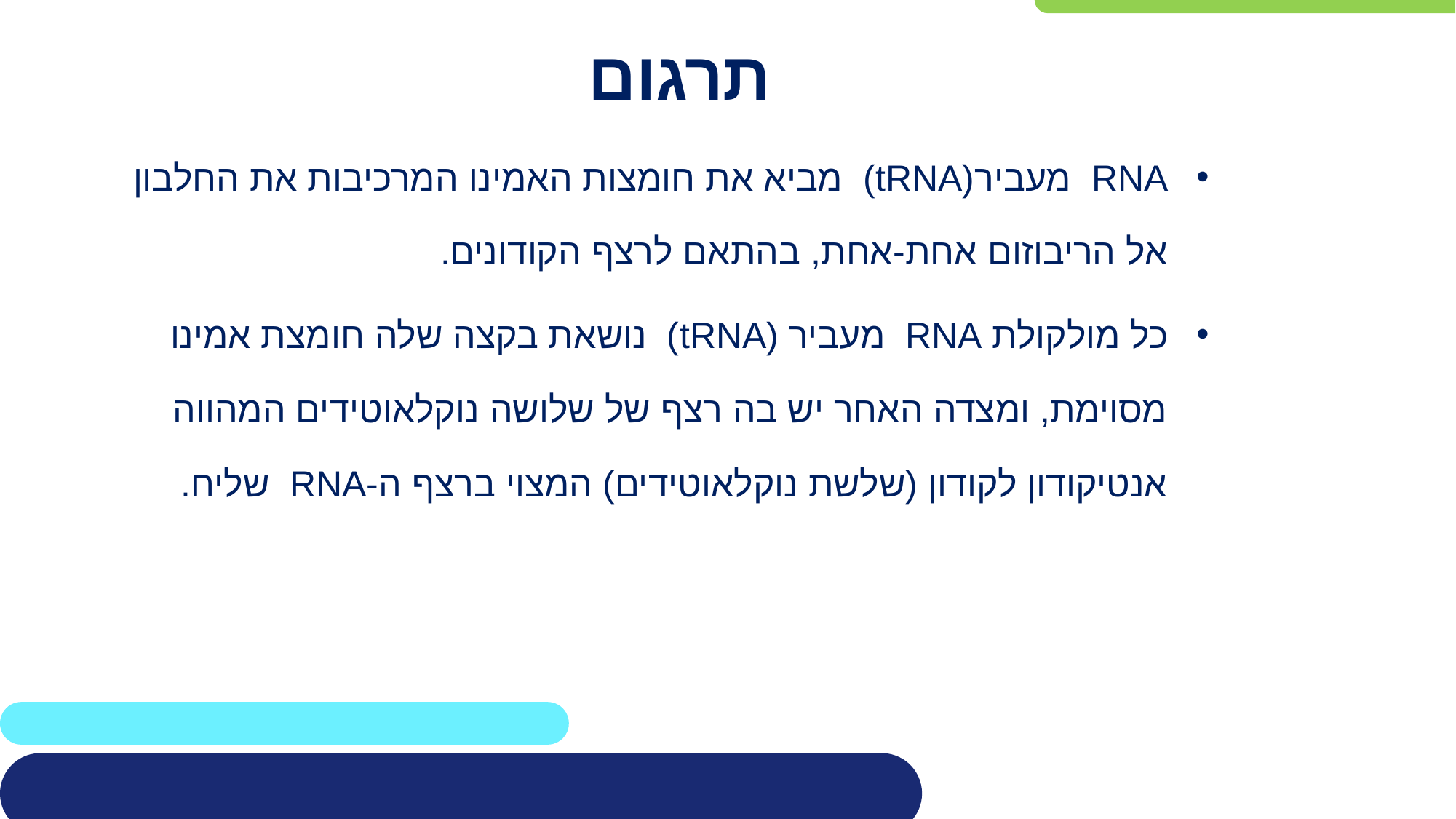

# תרגום

RNA  מעביר(tRNA)  מביא את חומצות האמינו המרכיבות את החלבון אל הריבוזום אחת-אחת, בהתאם לרצף הקודונים.
כל מולקולת RNA  מעביר (tRNA)  נושאת בקצה שלה חומצת אמינו מסוימת, ומצדה האחר יש בה רצף של שלושה נוקלאוטידים המהווה אנטיקודון לקודון (שלשת נוקלאוטידים) המצוי ברצף ה-RNA  שליח.